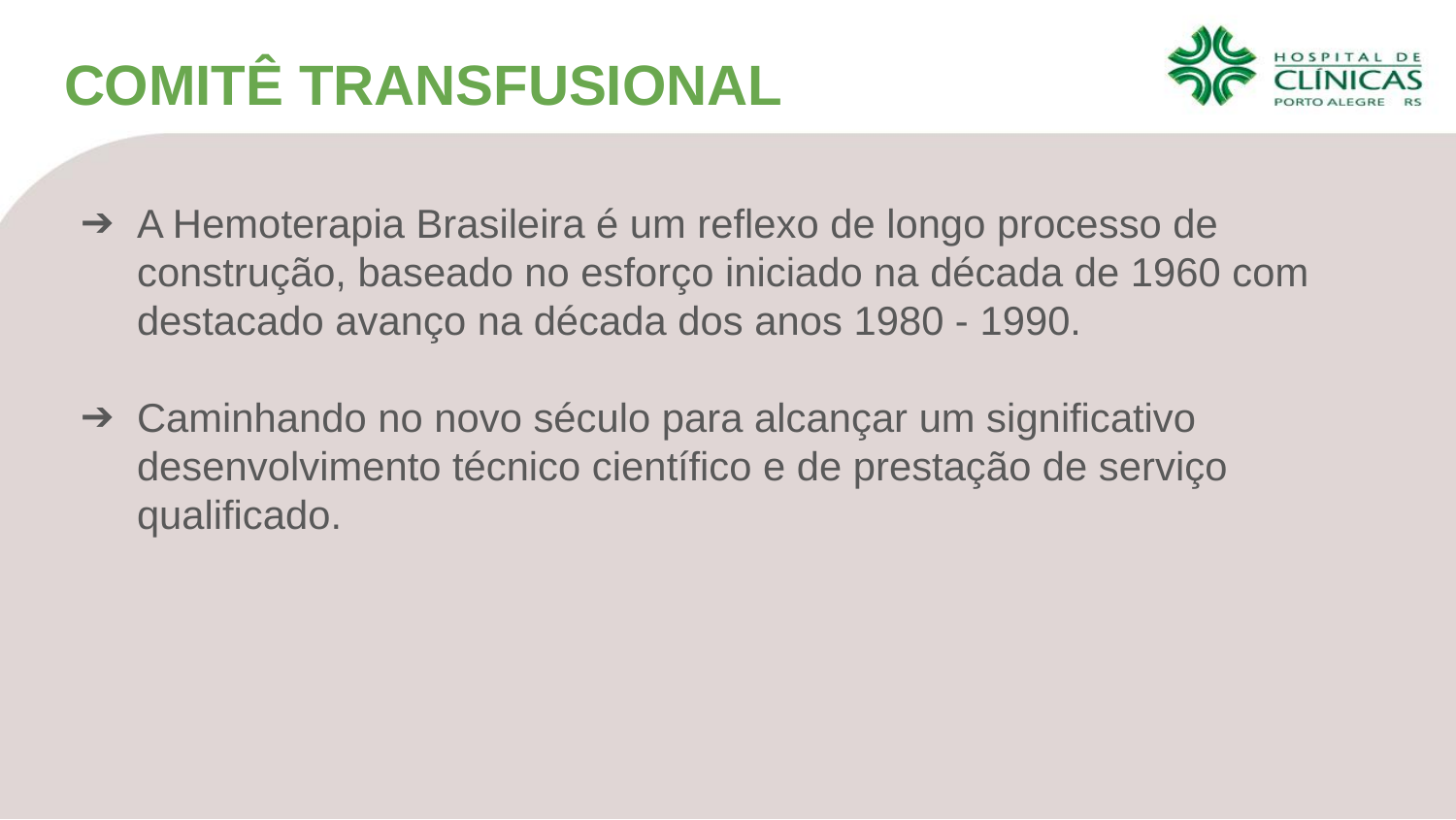

COMITÊ TRANSFUSIONAL
A Hemoterapia Brasileira é um reflexo de longo processo de construção, baseado no esforço iniciado na década de 1960 com destacado avanço na década dos anos 1980 - 1990.

Caminhando no novo século para alcançar um significativo desenvolvimento técnico científico e de prestação de serviço qualificado.